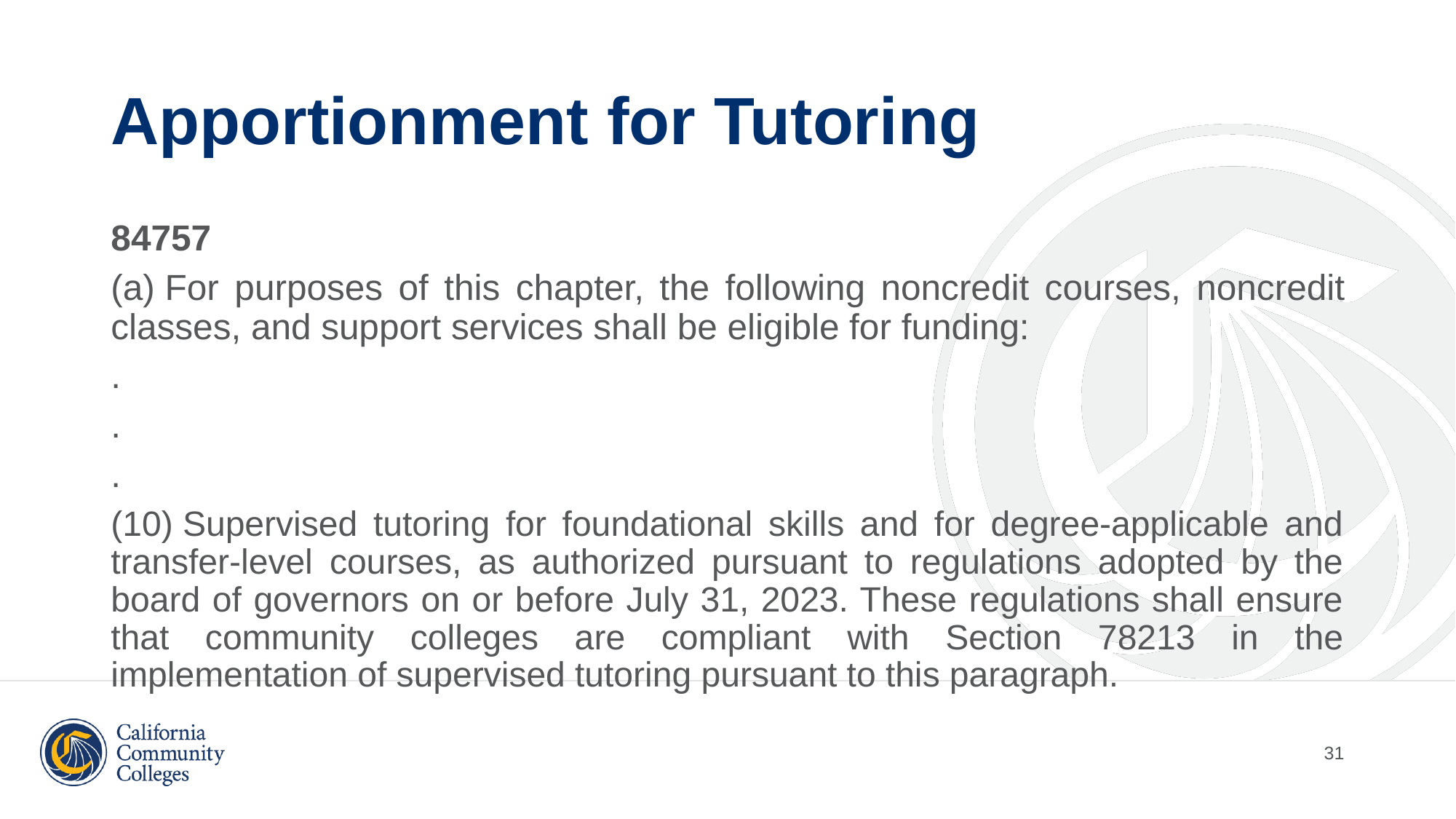

# Apportionment for Tutoring
84757
(a) For purposes of this chapter, the following noncredit courses, noncredit classes, and support services shall be eligible for funding:
.
.
.
(10) Supervised tutoring for foundational skills and for degree-applicable and transfer-level courses, as authorized pursuant to regulations adopted by the board of governors on or before July 31, 2023. These regulations shall ensure that community colleges are compliant with Section 78213 in the implementation of supervised tutoring pursuant to this paragraph.

31